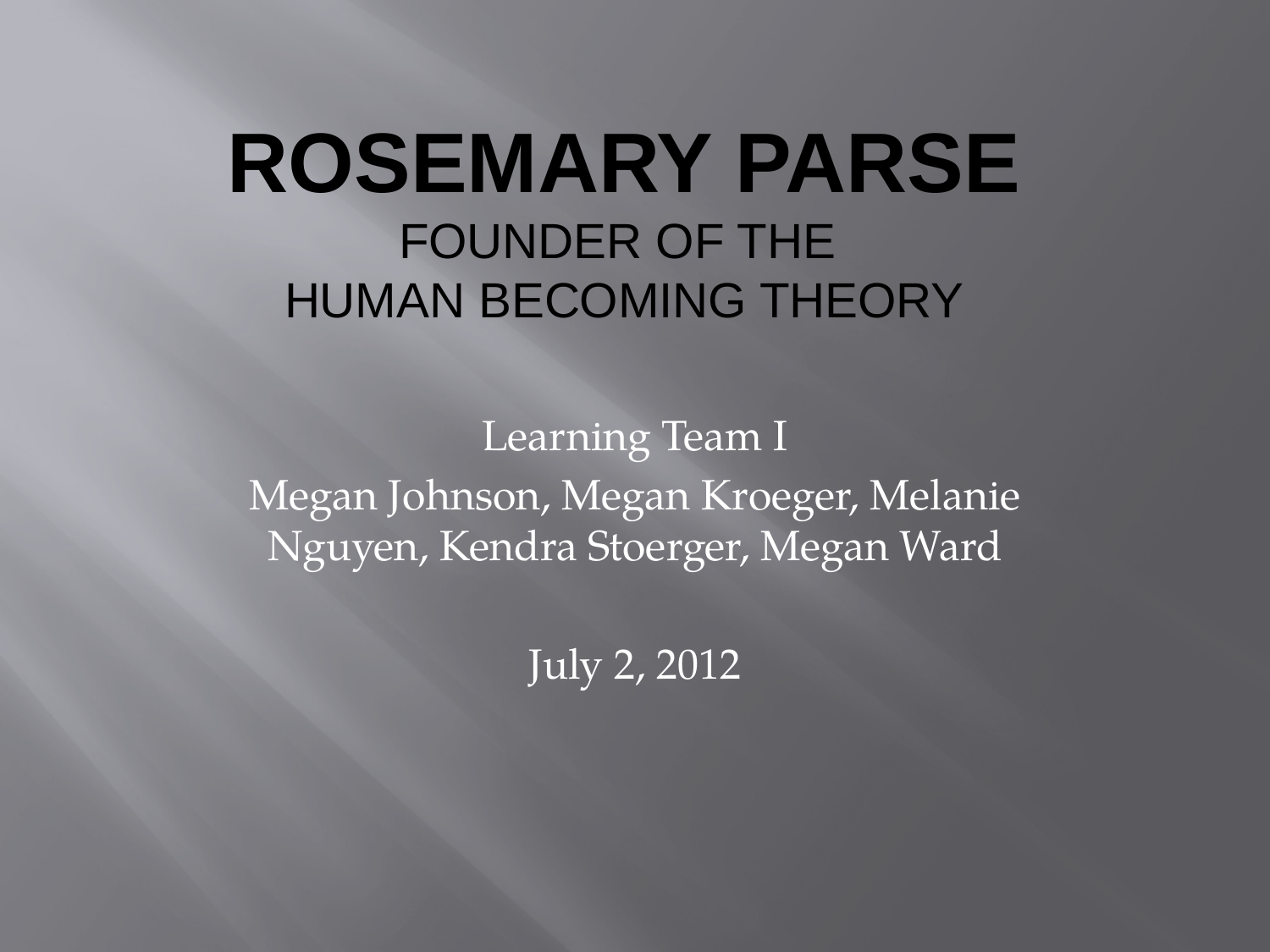

# ROSEMARY PARSE Founder of the Human Becoming theory
Learning Team I
Megan Johnson, Megan Kroeger, Melanie Nguyen, Kendra Stoerger, Megan Ward

July 2, 2012